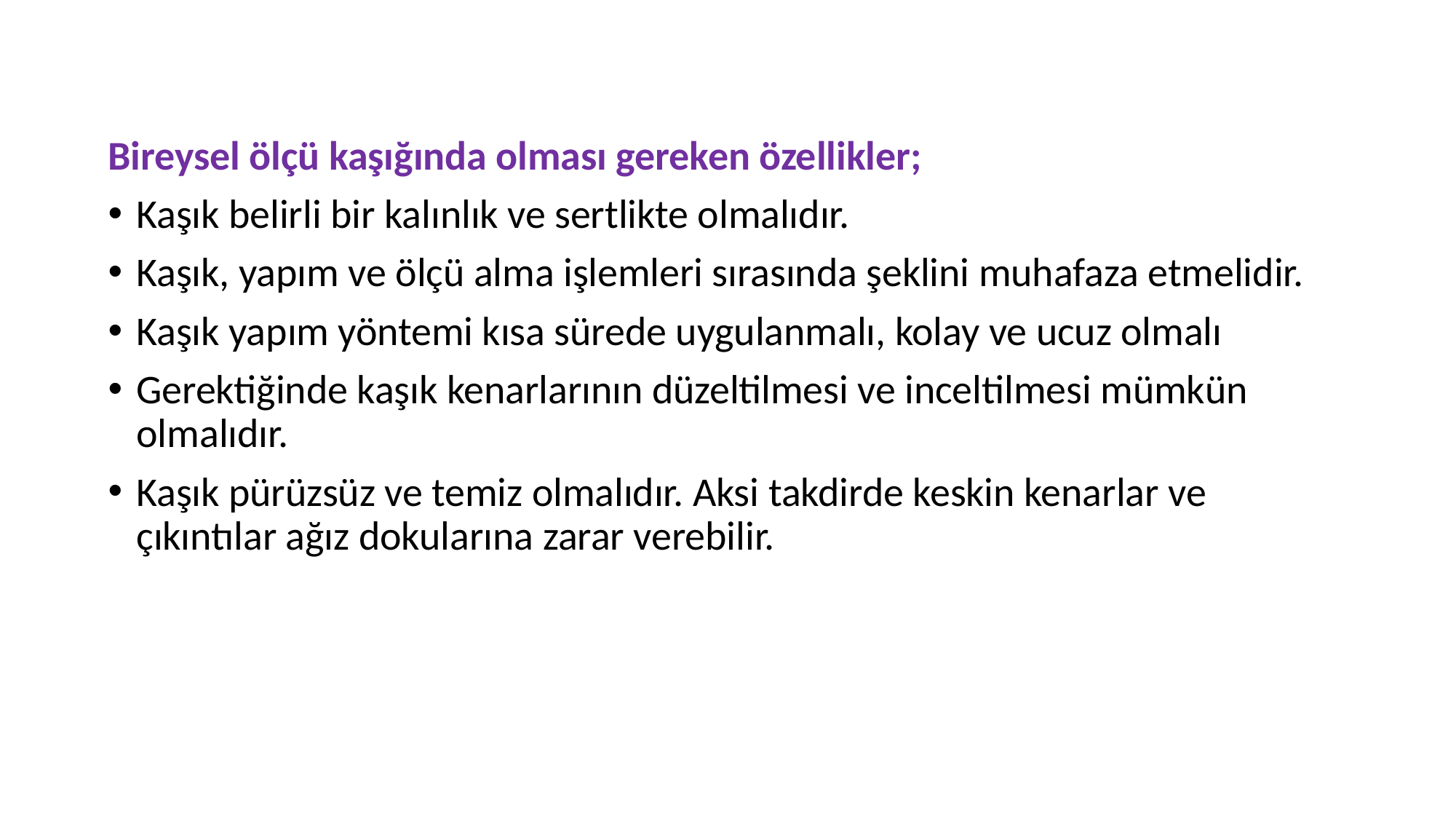

Bireysel ölçü kaşığında olması gereken özellikler;
Kaşık belirli bir kalınlık ve sertlikte olmalıdır.
Kaşık, yapım ve ölçü alma işlemleri sırasında şeklini muhafaza etmelidir.
Kaşık yapım yöntemi kısa sürede uygulanmalı, kolay ve ucuz olmalı
Gerektiğinde kaşık kenarlarının düzeltilmesi ve inceltilmesi mümkün olmalıdır.
Kaşık pürüzsüz ve temiz olmalıdır. Aksi takdirde keskin kenarlar ve çıkıntılar ağız dokularına zarar verebilir.